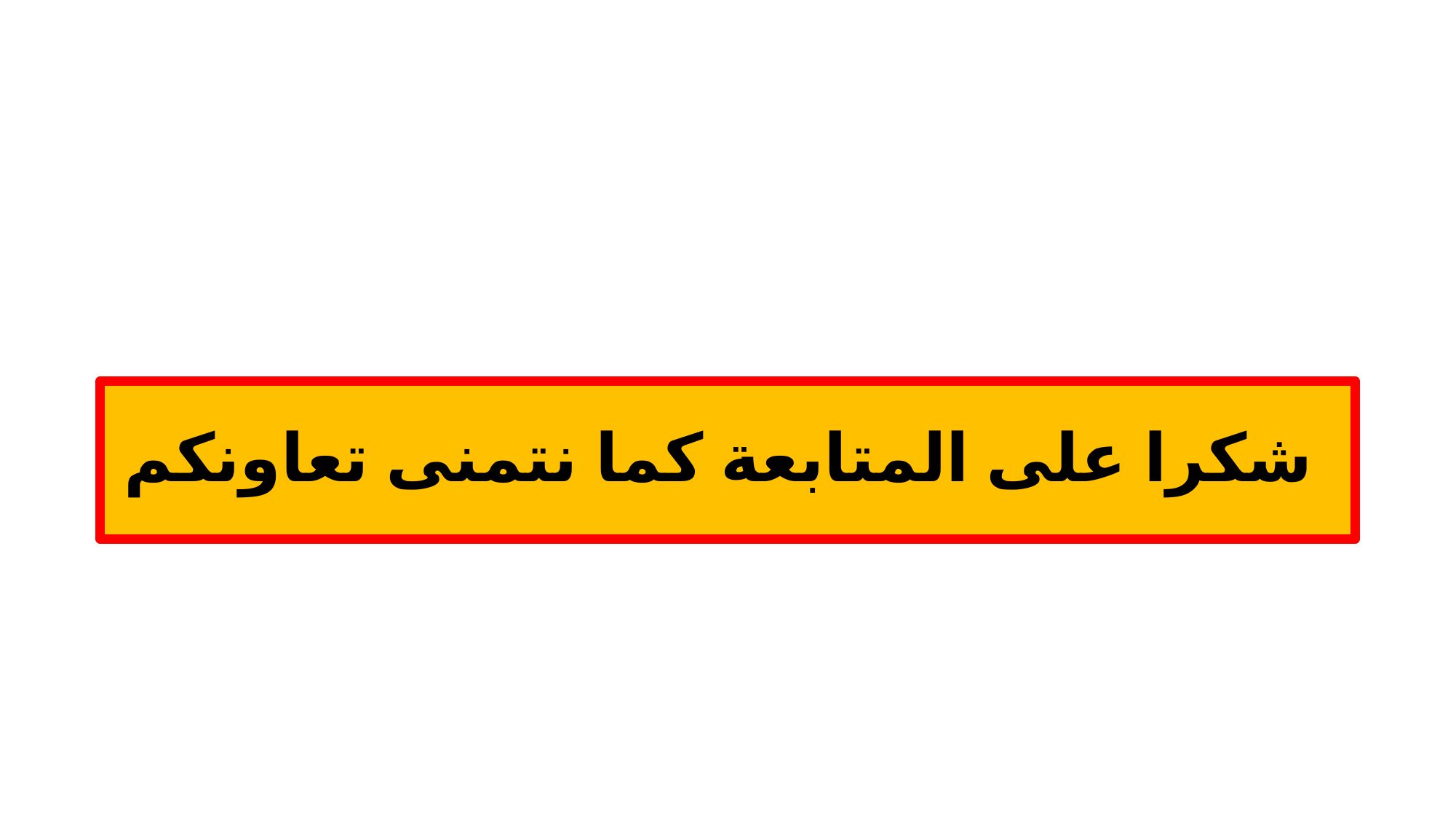

# شكرا على المتابعة كما نتمنى تعاونكم